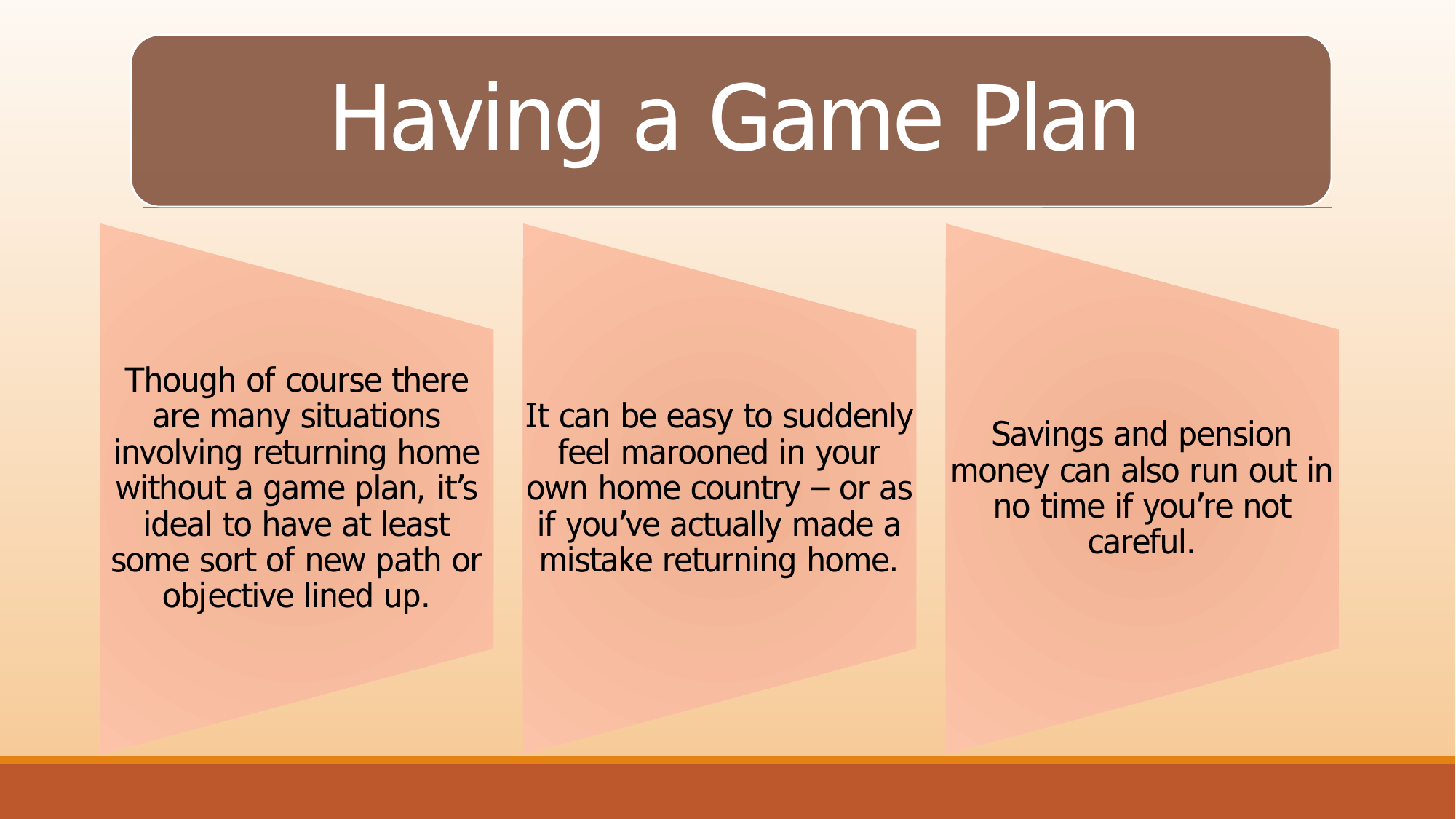

Having a Game Plan
Though of course there are many situations involving returning home without a game plan, it’s ideal to have at least some sort of new path or objective lined up.
It can be easy to suddenly feel marooned in your own home country – or as if you’ve actually made a mistake returning home.
Savings and pension money can also run out in no time if you’re not careful.